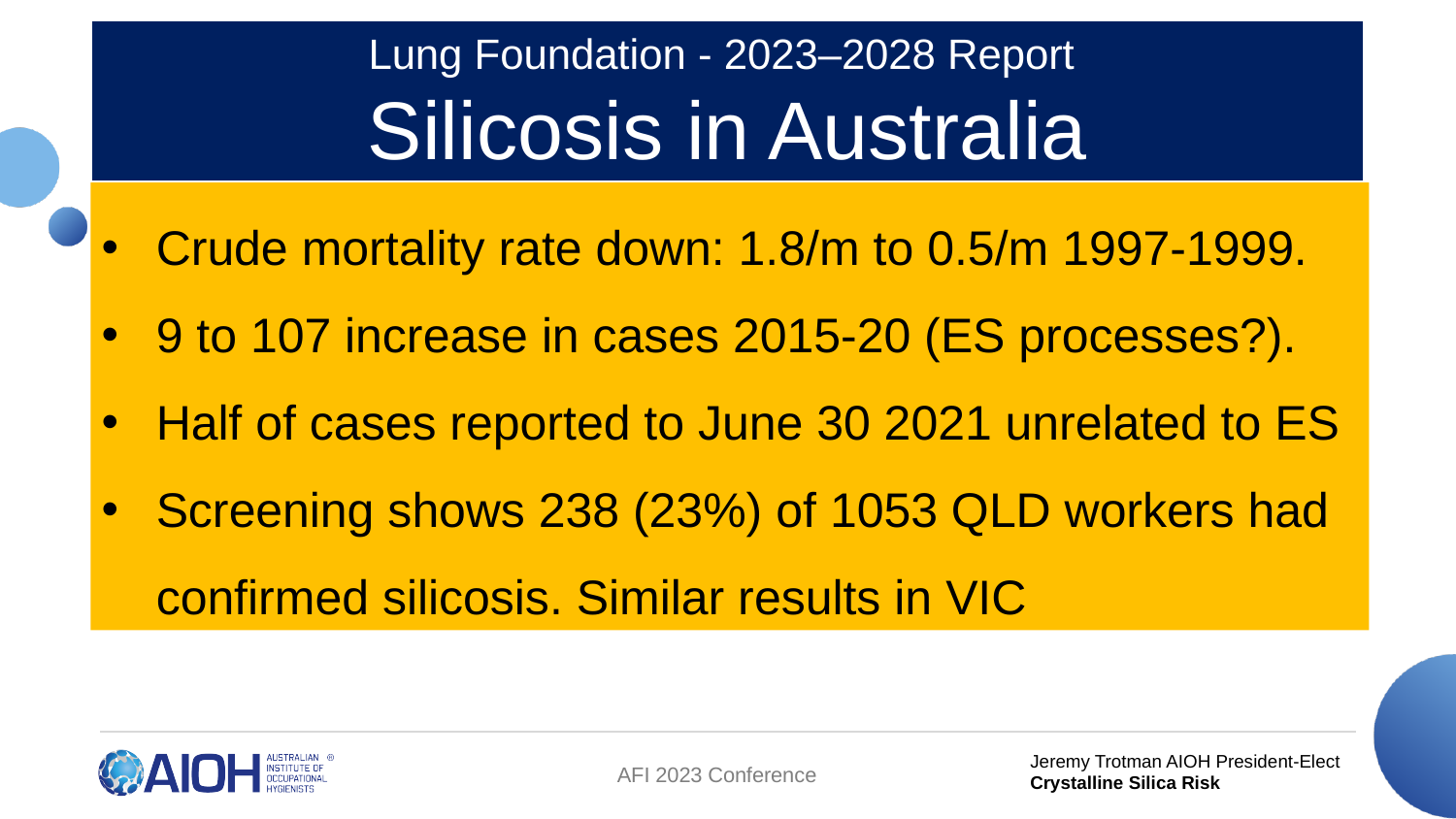

Lung Foundation - 2023–2028 Report
Silicosis in Australia
Crude mortality rate down: 1.8/m to 0.5/m 1997-1999.
9 to 107 increase in cases 2015-20 (ES processes?).
Half of cases reported to June 30 2021 unrelated to ES
Screening shows 238 (23%) of 1053 QLD workers had confirmed silicosis. Similar results in VIC
AFI 2023 Conference